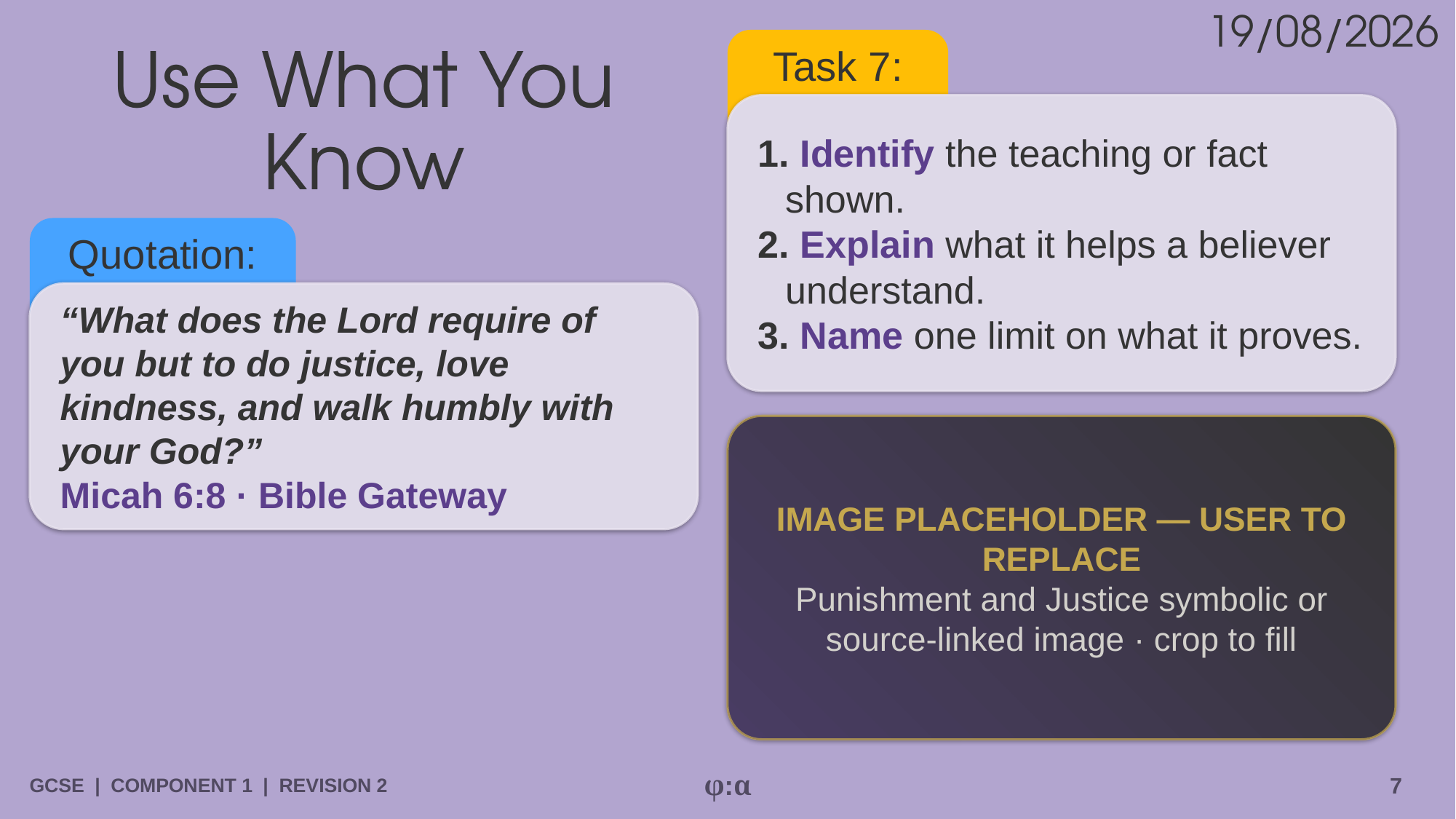

19/08/2026
# Use What You Know
Task 7:
1. Identify the teaching or fact shown.
2. Explain what it helps a believer understand.
3. Name one limit on what it proves.
Quotation:
“What does the Lord require of you but to do justice, love kindness, and walk humbly with your God?”
Micah 6:8 · Bible Gateway
IMAGE PLACEHOLDER — USER TO REPLACE
Punishment and Justice symbolic or source-linked image · crop to fill
GCSE  |  COMPONENT 1  |  REVISION 2
φ:α
7